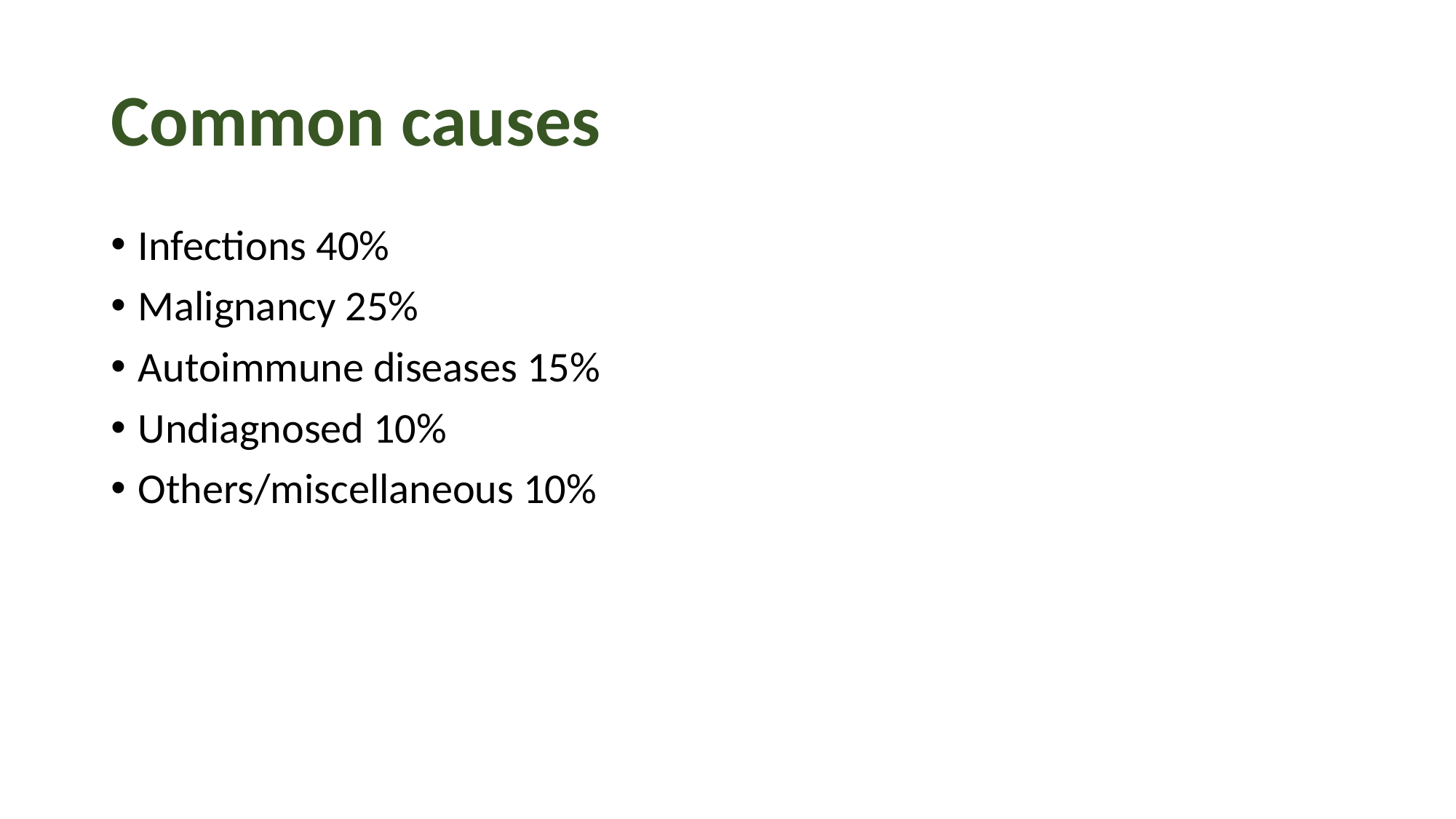

# Common causes
Infections 40%
Malignancy 25%
Autoimmune diseases 15%
Undiagnosed 10%
Others/miscellaneous 10%